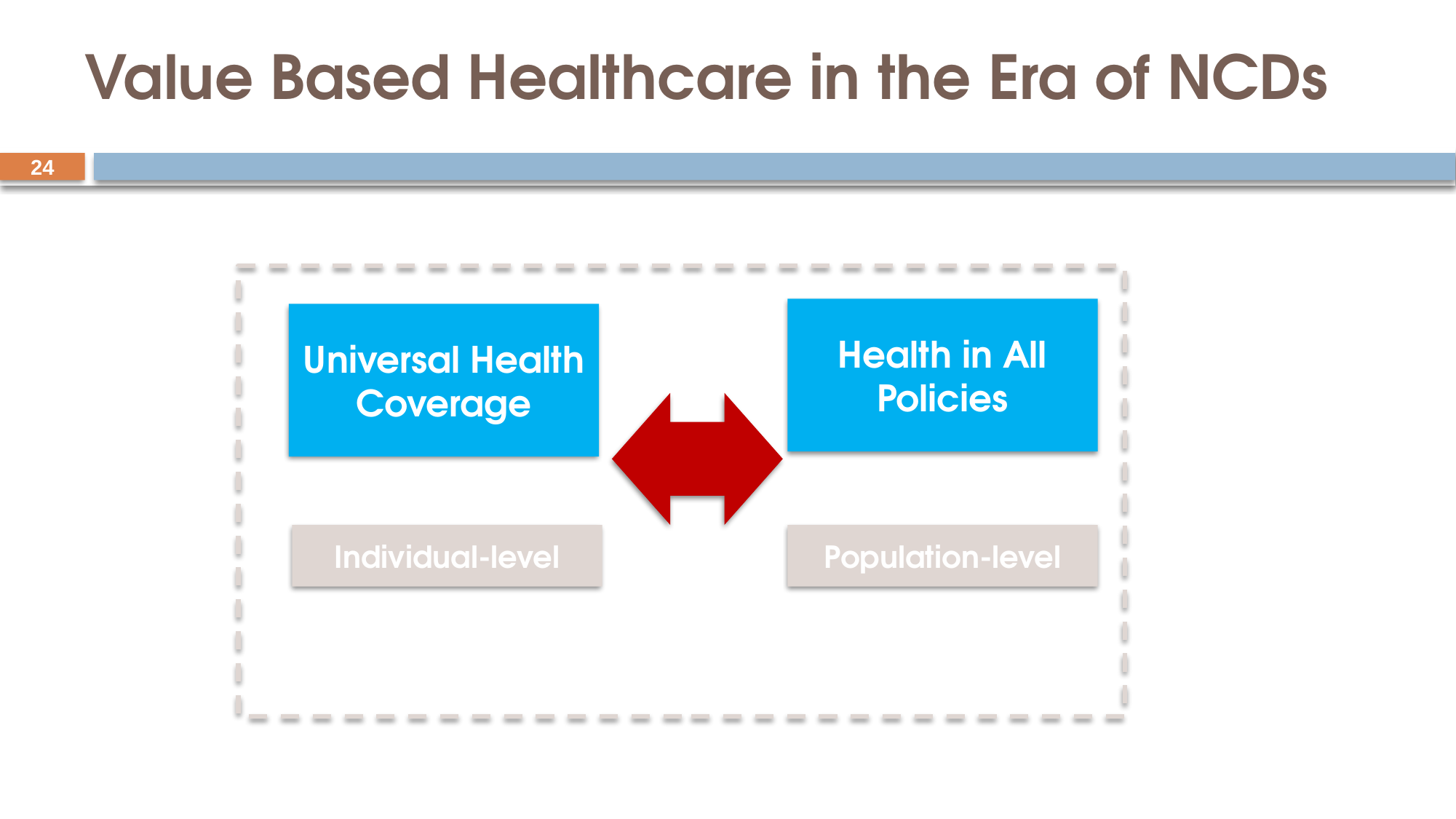

Value Based Healthcare in the Era of NCDs
24

Health in All Policies
Universal Health Coverage

Individual-level
Population-level